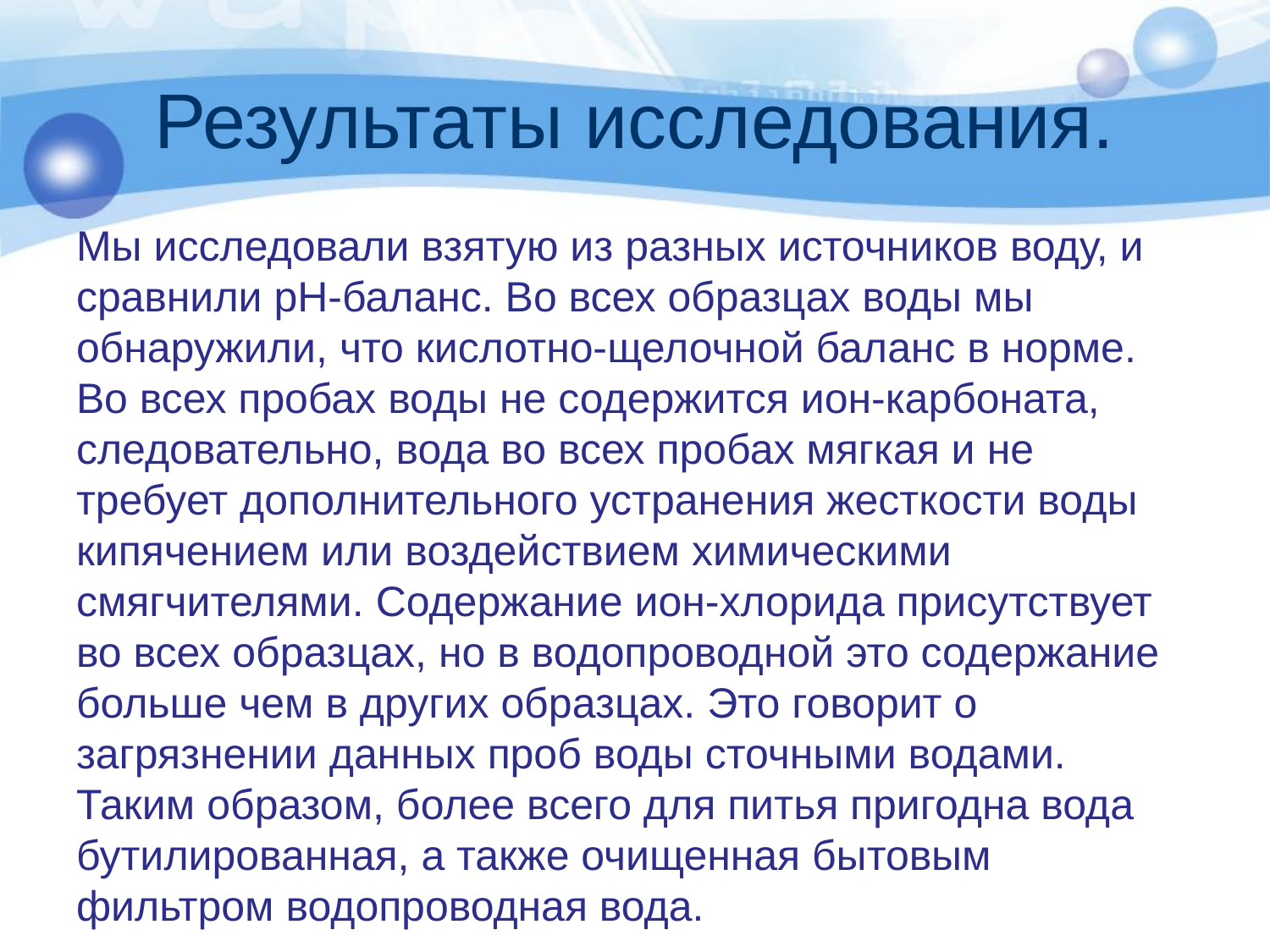

# Результаты исследования.

Мы исследовали взятую из разных источников воду, и сравнили pН-баланс. Во всех образцах воды мы обнаружили, что кислотно-щелочной баланс в норме.  Во всех пробах воды не содержится ион-карбоната, следовательно, вода во всех пробах мягкая и не требует дополнительного устранения жесткости воды кипячением или воздействием химическими смягчителями. Содержание ион-хлорида присутствует во всех образцах, но в водопроводной это содержание больше чем в других образцах. Это говорит о загрязнении данных проб воды сточными водами. Таким образом, более всего для питья пригодна вода бутилированная, а также очищенная бытовым фильтром водопроводная вода.